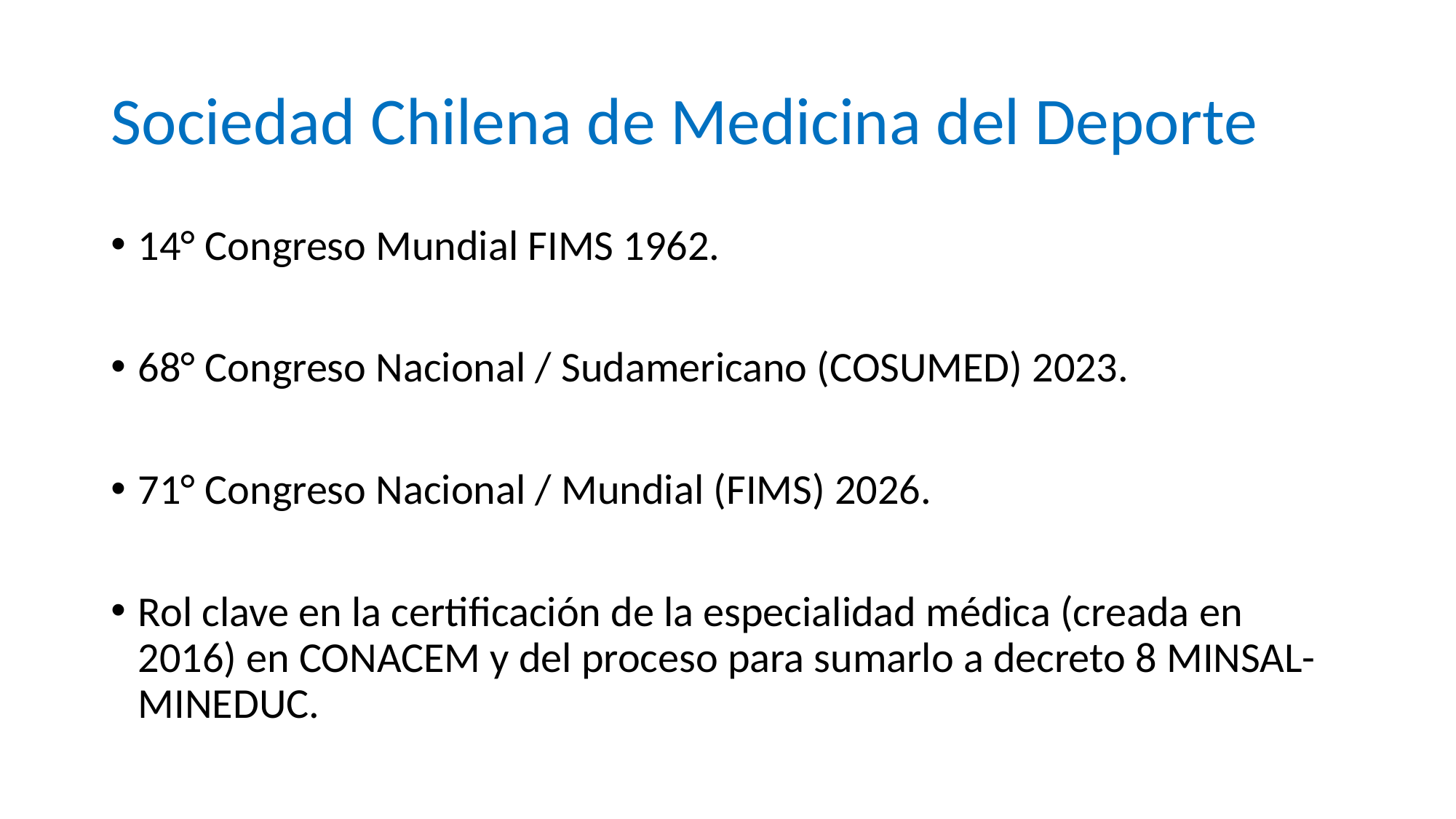

# Sociedad Chilena de Medicina del Deporte
14° Congreso Mundial FIMS 1962.

68° Congreso Nacional / Sudamericano (COSUMED) 2023.

71° Congreso Nacional / Mundial (FIMS) 2026.

Rol clave en la certificación de la especialidad médica (creada en 2016) en CONACEM y del proceso para sumarlo a decreto 8 MINSAL-MINEDUC.